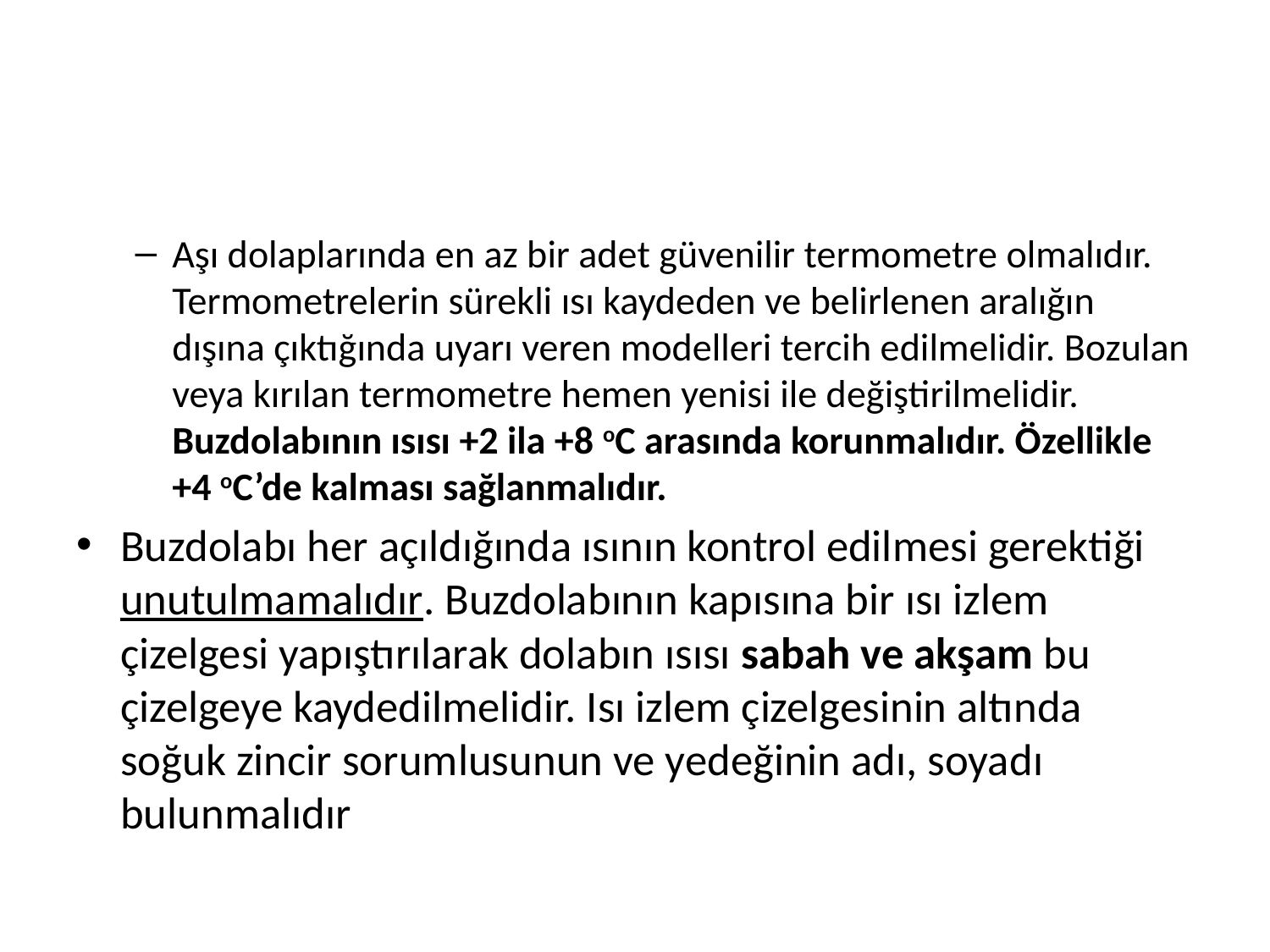

#
Aşı dolaplarında en az bir adet güvenilir termometre olmalıdır. Termometrelerin sürekli ısı kaydeden ve belirlenen aralığın dışına çıktığında uyarı veren modelleri tercih edilmelidir. Bozulan veya kırılan termometre hemen yenisi ile değiştirilmelidir. Buzdolabının ısısı +2 ila +8 oC arasında korunmalıdır. Özellikle +4 oC’de kalması sağlanmalıdır.
Buzdolabı her açıldığında ısının kontrol edilmesi gerektiği unutulmamalıdır. Buzdolabının kapısına bir ısı izlem çizelgesi yapıştırılarak dolabın ısısı sabah ve akşam bu çizelgeye kaydedilmelidir. Isı izlem çizelgesinin altında soğuk zincir sorumlusunun ve yedeğinin adı, soyadı bulunmalıdır